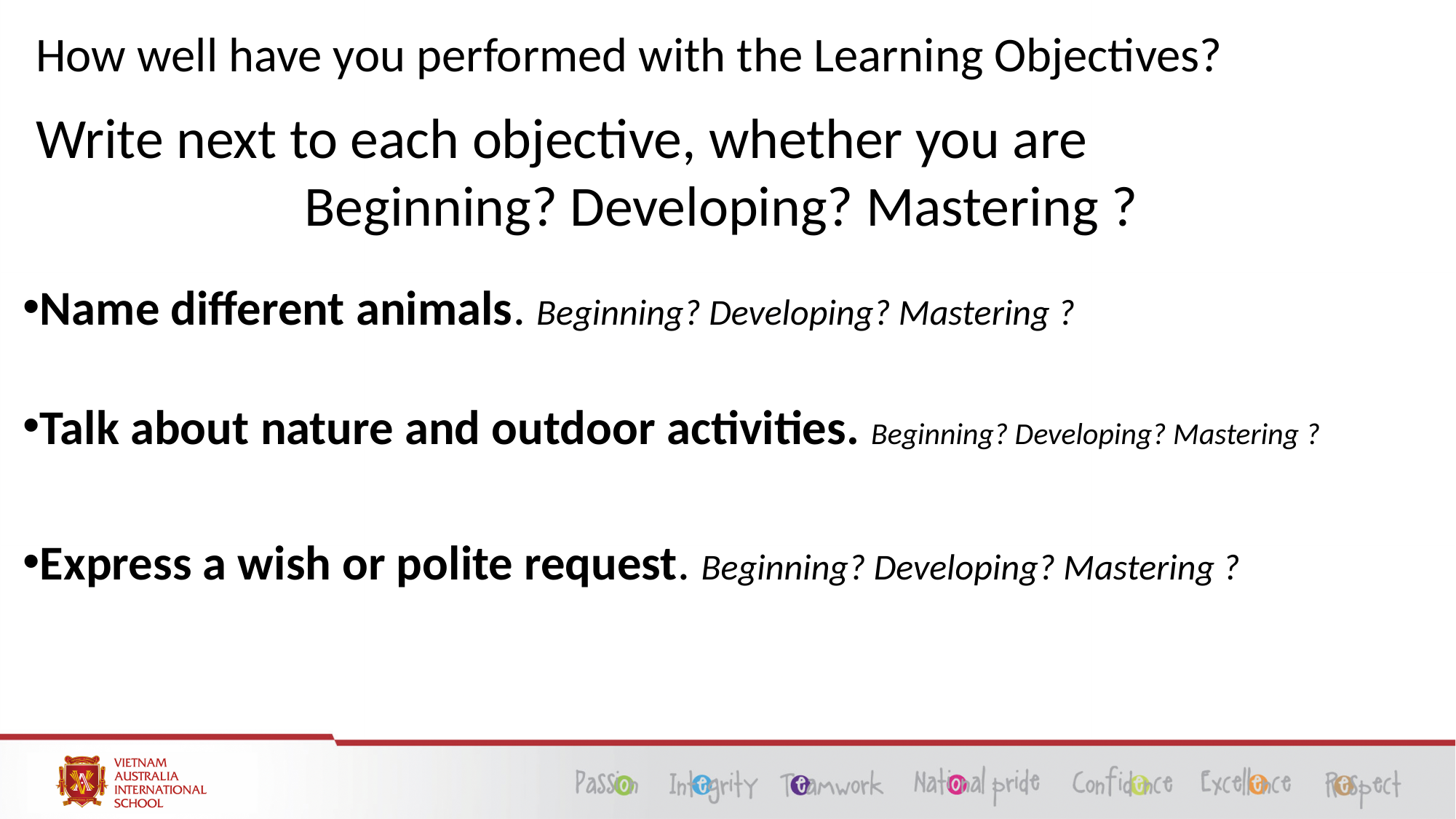

# How well have you performed with the Learning Objectives?
Write next to each objective, whether you are
Beginning? Developing? Mastering ?
Name different animals. Beginning? Developing? Mastering ?

Talk about nature and outdoor activities. Beginning? Developing? Mastering ?

Express a wish or polite request. Beginning? Developing? Mastering ?